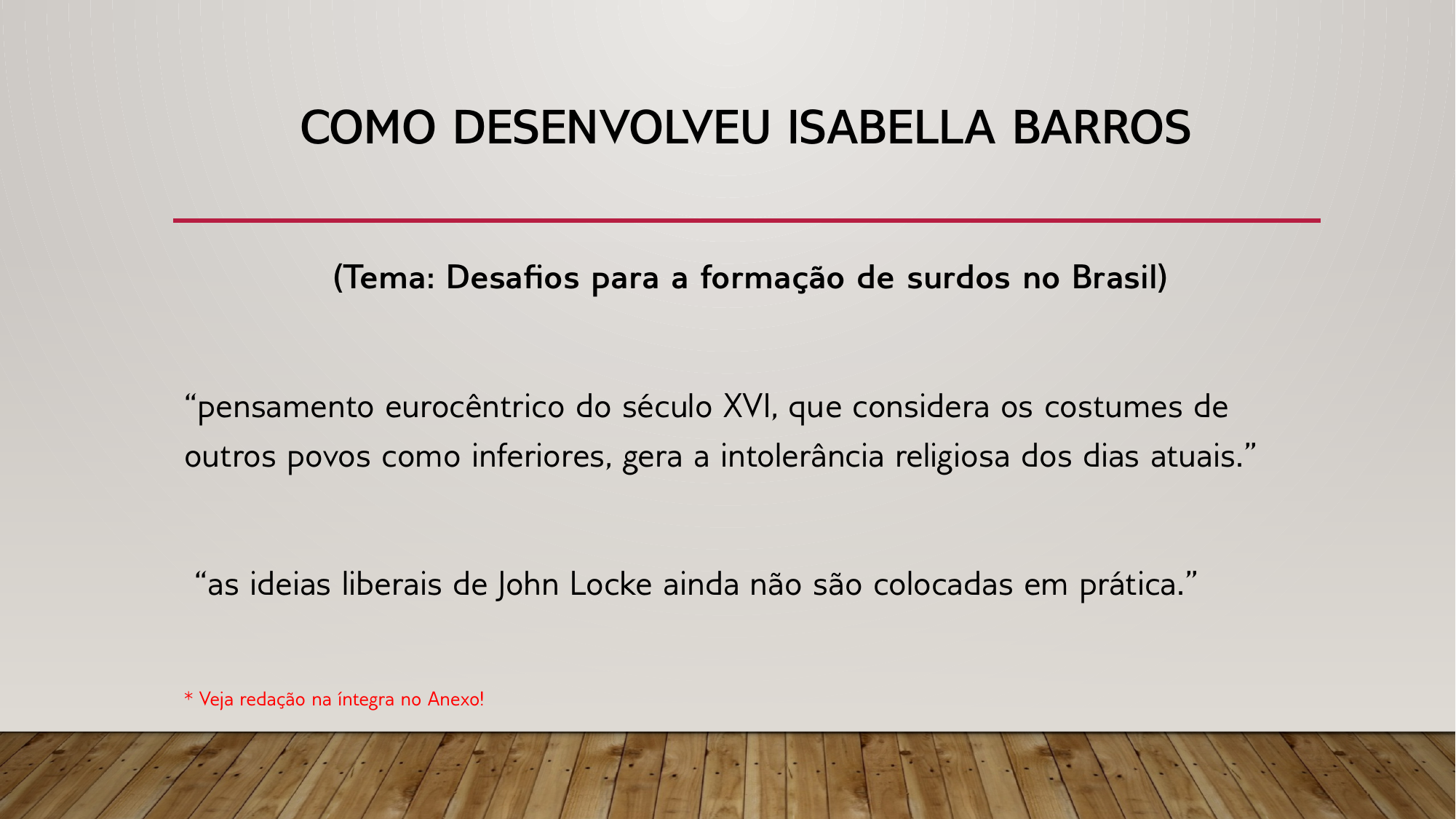

# COMO DESENVOLVEU ISABELLA BARROS
 (Tema: Desafios para a formação de surdos no Brasil)

“pensamento eurocêntrico do século XVI, que considera os costumes de outros povos como inferiores, gera a intolerância religiosa dos dias atuais.”

 “as ideias liberais de John Locke ainda não são colocadas em prática.”

* Veja redação na íntegra no Anexo!